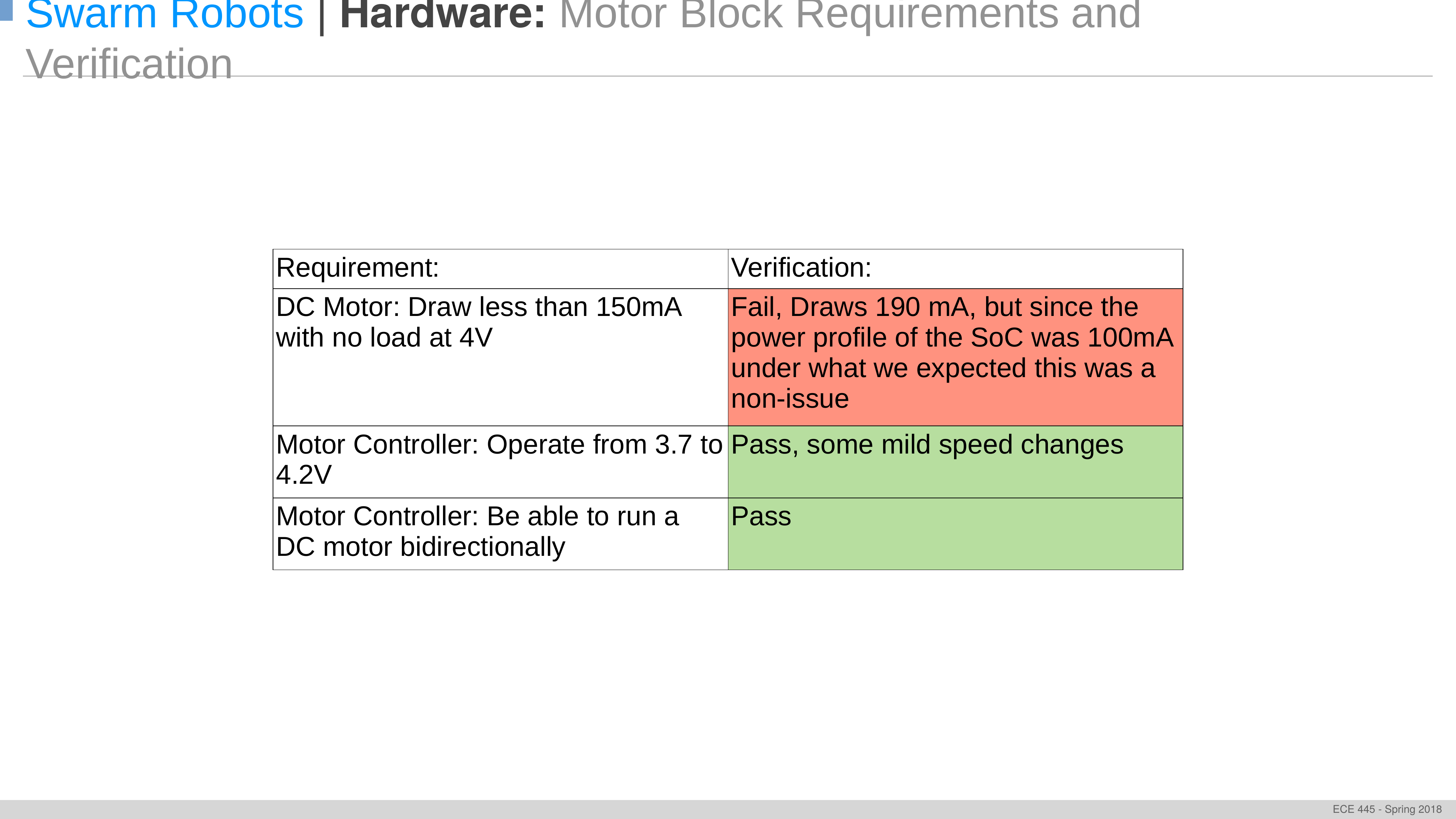

Swarm Robots | Hardware: Motor Block Requirements and Verification
| Requirement: | Verification: |
| --- | --- |
| DC Motor: Draw less than 150mA with no load at 4V | Fail, Draws 190 mA, but since the power profile of the SoC was 100mA under what we expected this was a non-issue |
| Motor Controller: Operate from 3.7 to 4.2V | Pass, some mild speed changes |
| Motor Controller: Be able to run a DC motor bidirectionally | Pass |